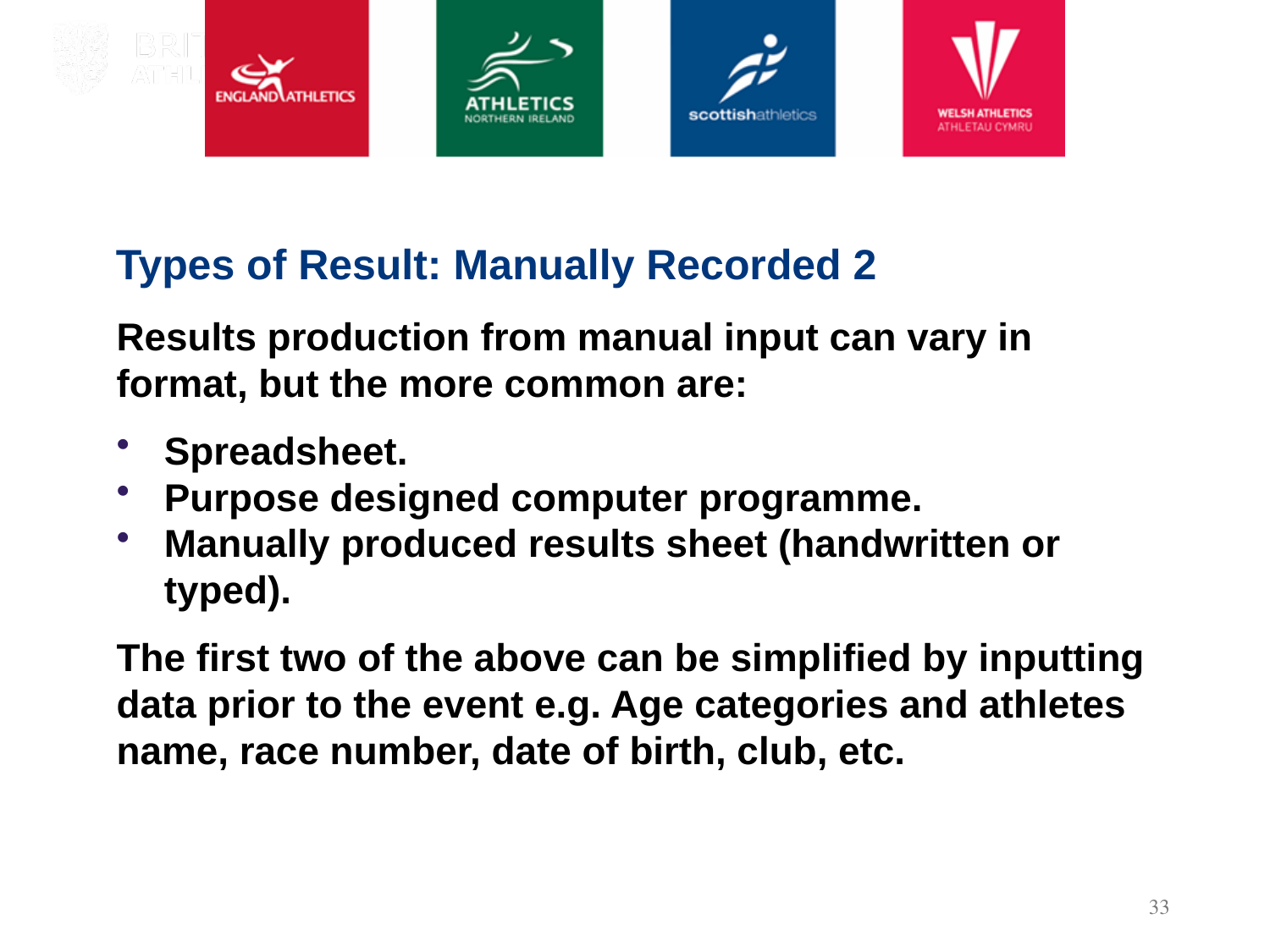

# Types of Result: Manually Recorded 2
Results production from manual input can vary in format, but the more common are:
Spreadsheet.
Purpose designed computer programme.
Manually produced results sheet (handwritten or typed).
The first two of the above can be simplified by inputting data prior to the event e.g. Age categories and athletes name, race number, date of birth, club, etc.

33